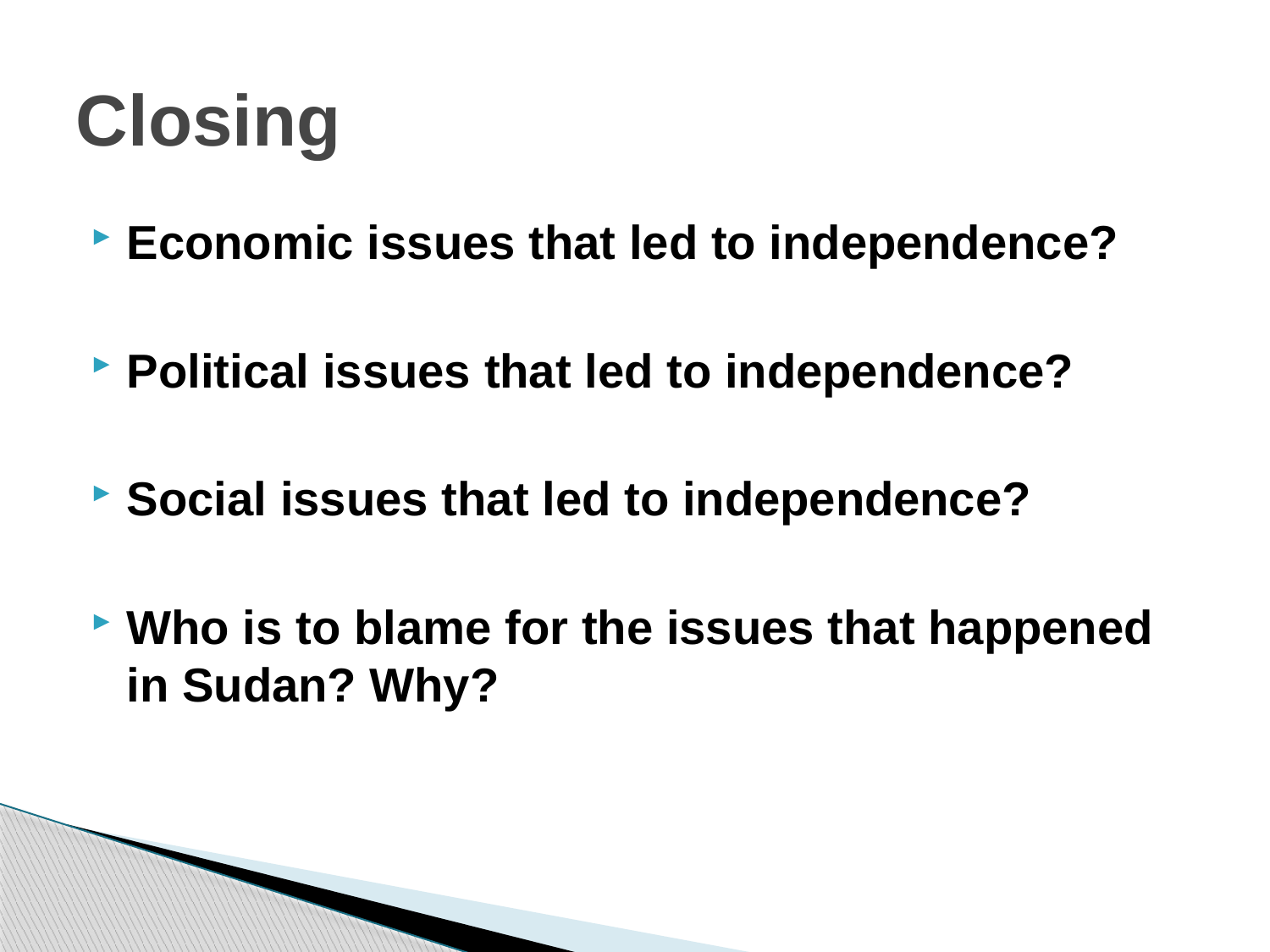

# Closing
Economic issues that led to independence?

Political issues that led to independence?

Social issues that led to independence?

Who is to blame for the issues that happened in Sudan? Why?